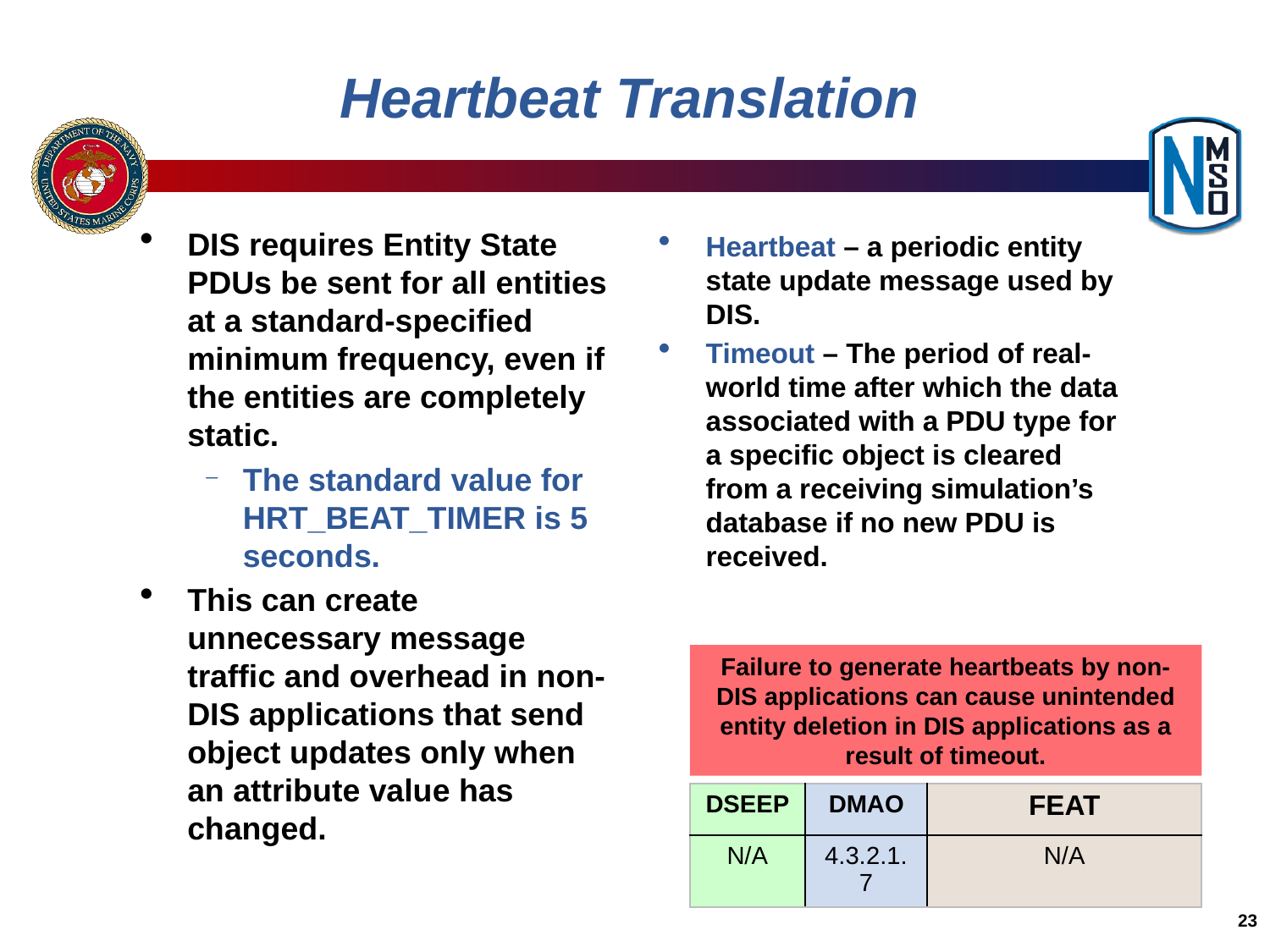

# Heartbeat Translation
DIS requires Entity State PDUs be sent for all entities at a standard-specified minimum frequency, even if the entities are completely static.
The standard value for HRT_BEAT_TIMER is 5 seconds.
This can create unnecessary message traffic and overhead in non-DIS applications that send object updates only when an attribute value has changed.

Heartbeat – a periodic entity state update message used by DIS.
Timeout – The period of real-world time after which the data associated with a PDU type for a specific object is cleared from a receiving simulation’s database if no new PDU is received.

Failure to generate heartbeats by non-DIS applications can cause unintended entity deletion in DIS applications as a result of timeout.
| DSEEP | DMAO | FEAT |
| --- | --- | --- |
| N/A | 4.3.2.1.7 | N/A |
23